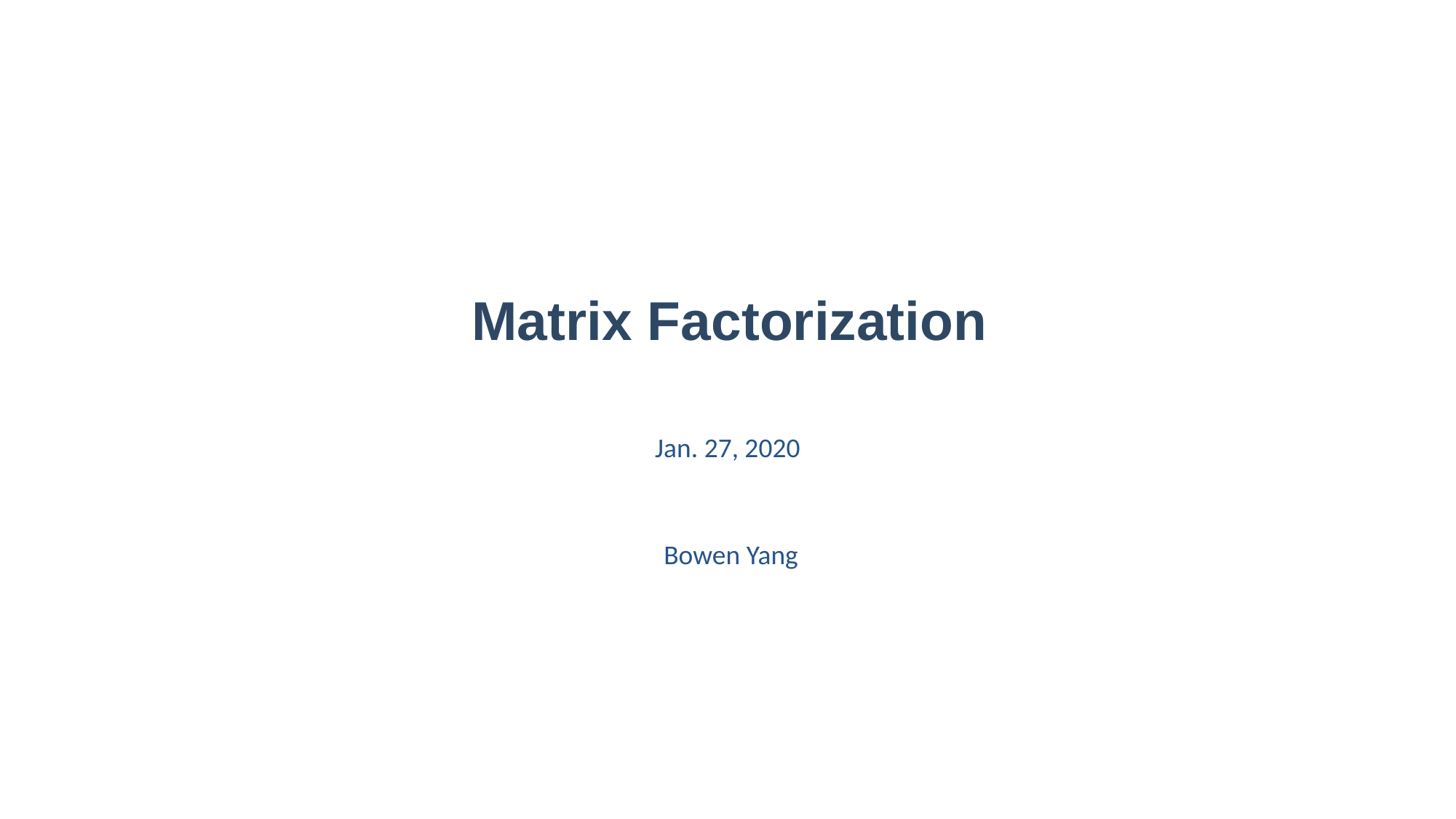

Matrix Factorization
Jan. 27, 2020
Bowen Yang